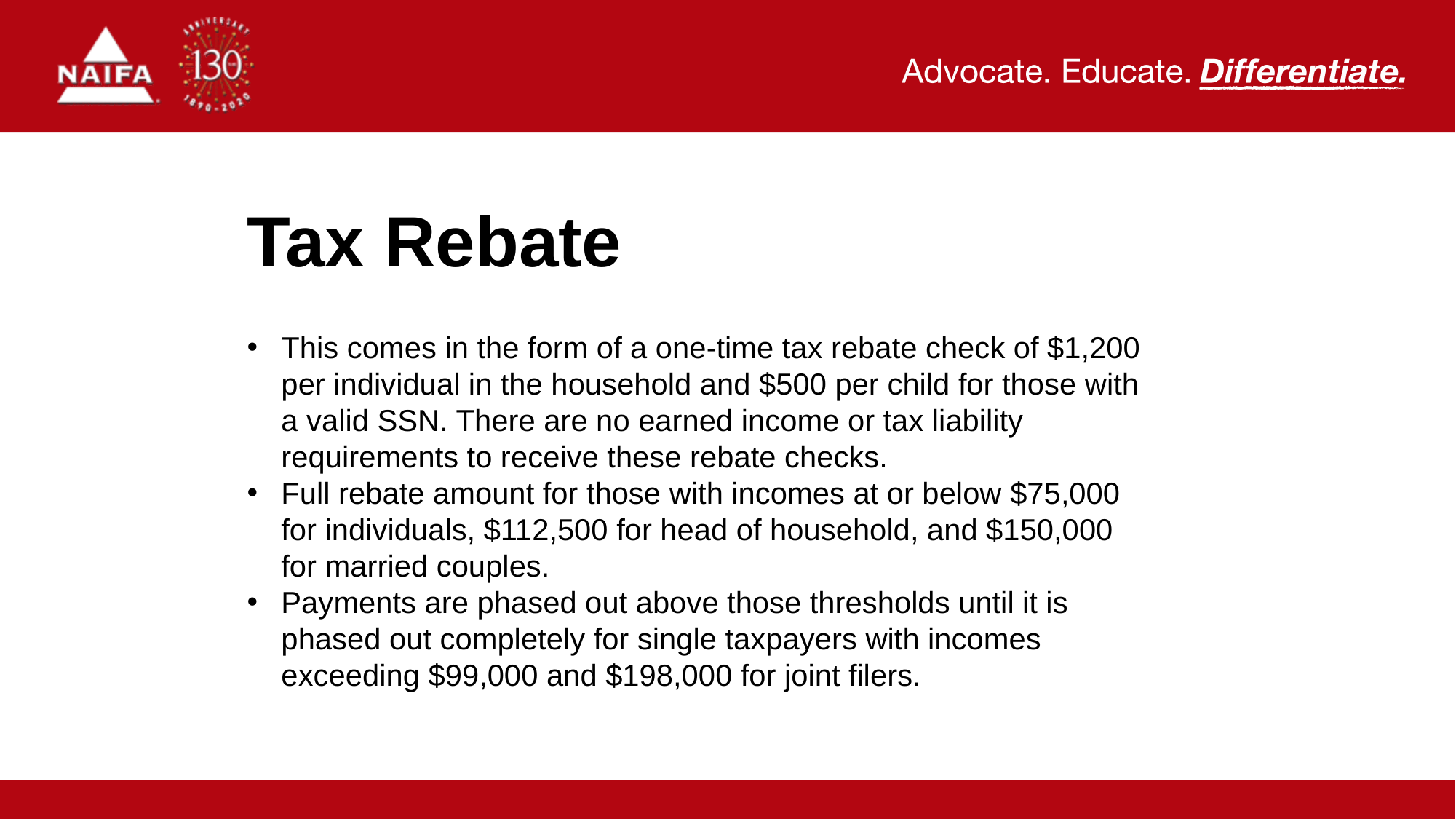

# Tax Rebate
This comes in the form of a one-time tax rebate check of $1,200 per individual in the household and $500 per child for those with a valid SSN. There are no earned income or tax liability requirements to receive these rebate checks.
Full rebate amount for those with incomes at or below $75,000 for individuals, $112,500 for head of household, and $150,000 for married couples.
Payments are phased out above those thresholds until it is phased out completely for single taxpayers with incomes exceeding $99,000 and $198,000 for joint filers.